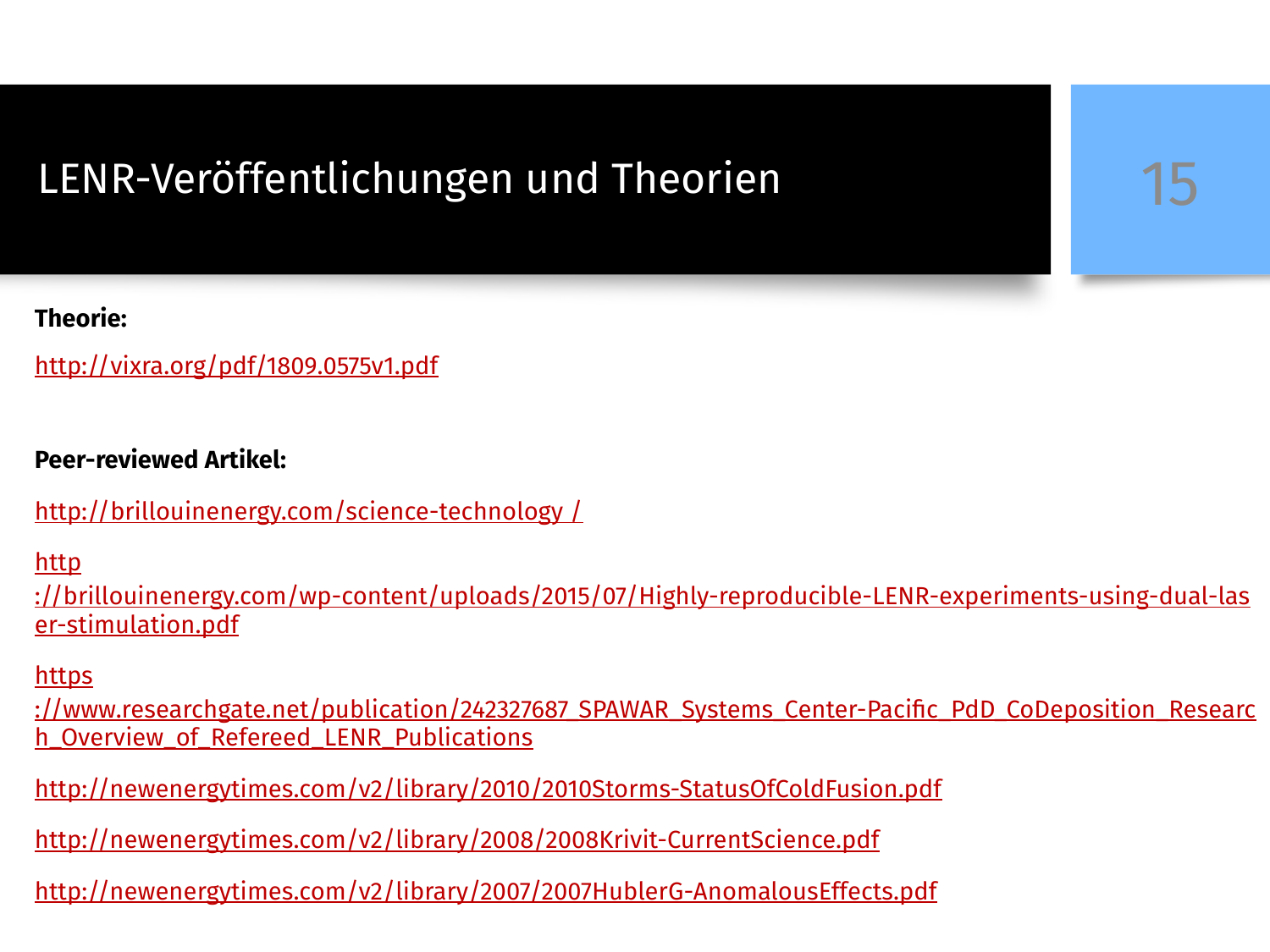

# LENR-Veröffentlichungen und Theorien
15
Theorie:
http://vixra.org/pdf/1809.0575v1.pdf

Peer-reviewed Artikel:
http://brillouinenergy.com/science-technology /
http://brillouinenergy.com/wp-content/uploads/2015/07/Highly-reproducible-LENR-experiments-using-dual-laser-stimulation.pdf
https://www.researchgate.net/publication/242327687_SPAWAR_Systems_Center-Pacific_PdD_CoDeposition_Research_Overview_of_Refereed_LENR_Publications
http://newenergytimes.com/v2/library/2010/2010Storms-StatusOfColdFusion.pdf
http://newenergytimes.com/v2/library/2008/2008Krivit-CurrentScience.pdf
http://newenergytimes.com/v2/library/2007/2007HublerG-AnomalousEffects.pdf